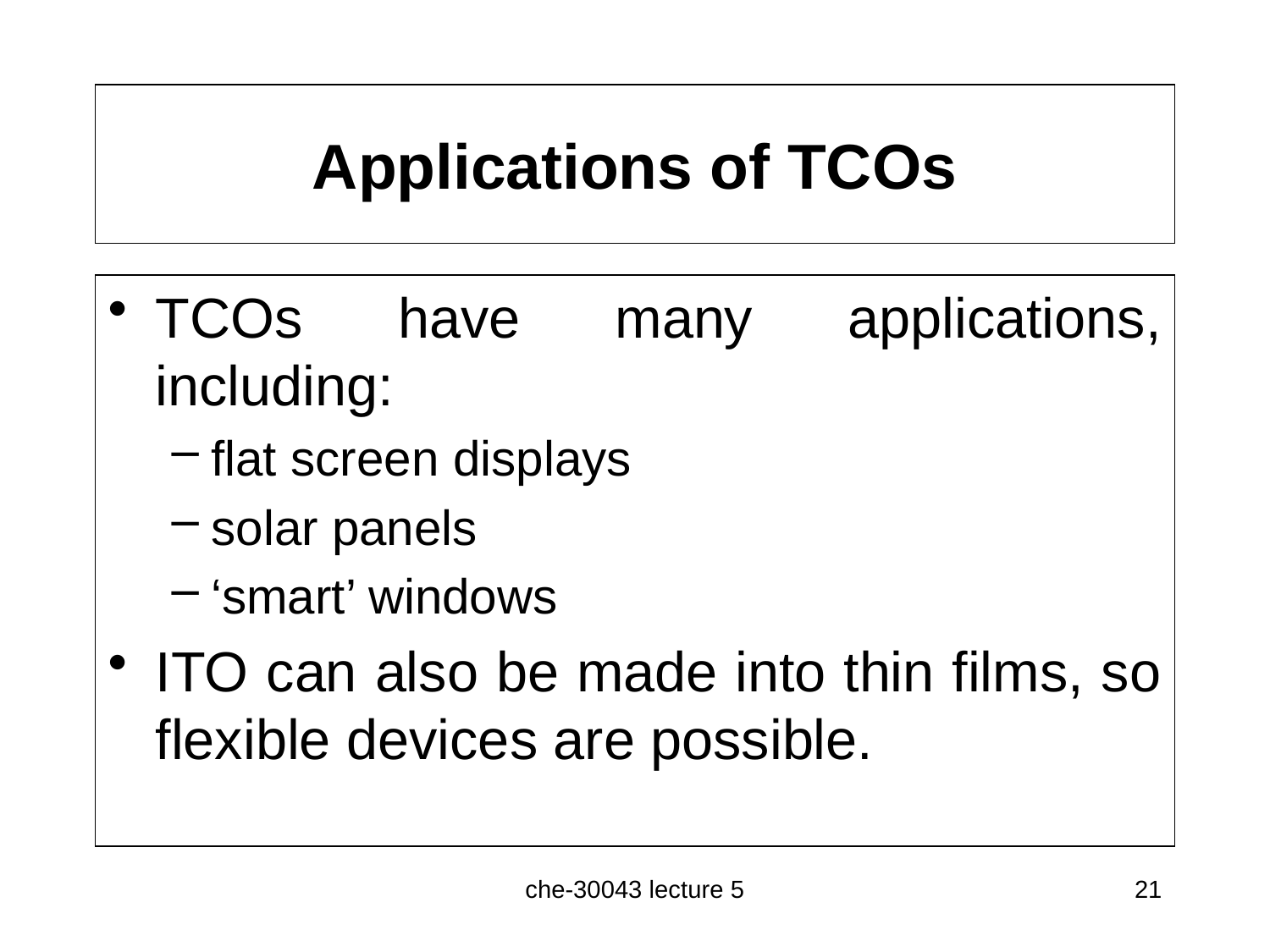

# Applications of TCOs
TCOs have many applications, including:
flat screen displays
solar panels
‘smart’ windows
ITO can also be made into thin films, so flexible devices are possible.
che-30043 lecture 5
21